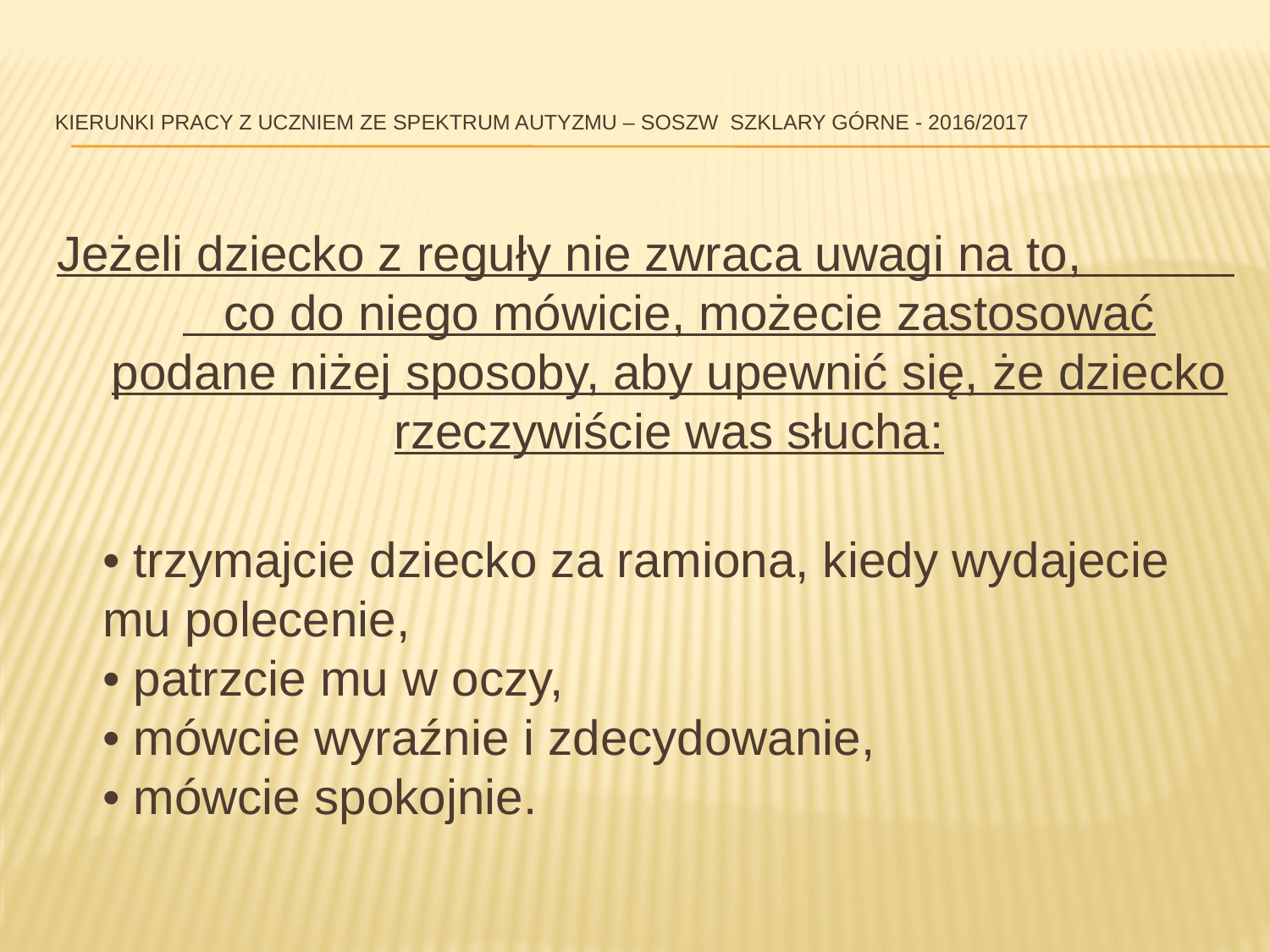

# Kierunki pracy z uczniem ze spektrum autyzmu – SOSzW  Szklary Górne - 2016/2017
Jeżeli dziecko z reguły nie zwraca uwagi na to,               co do niego mówicie, możecie zastosować podane niżej sposoby, aby upewnić się, że dziecko rzeczywiście was słucha:
• trzymajcie dziecko za ramiona, kiedy wydajecie mu polecenie,
• patrzcie mu w oczy,
• mówcie wyraźnie i zdecydowanie,
• mówcie spokojnie.